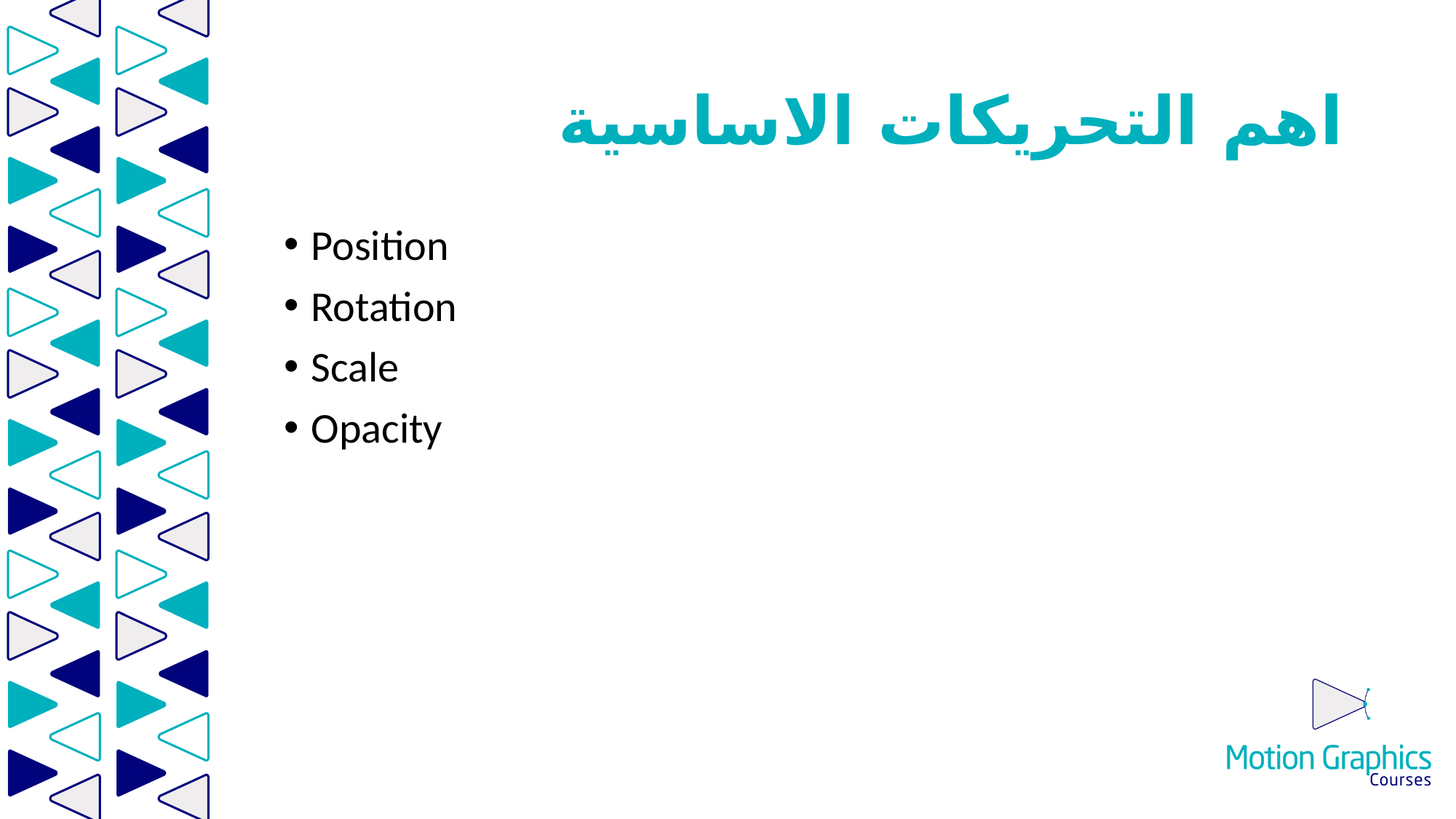

# اهم التحريكات الاساسية
Position
Rotation
Scale
Opacity